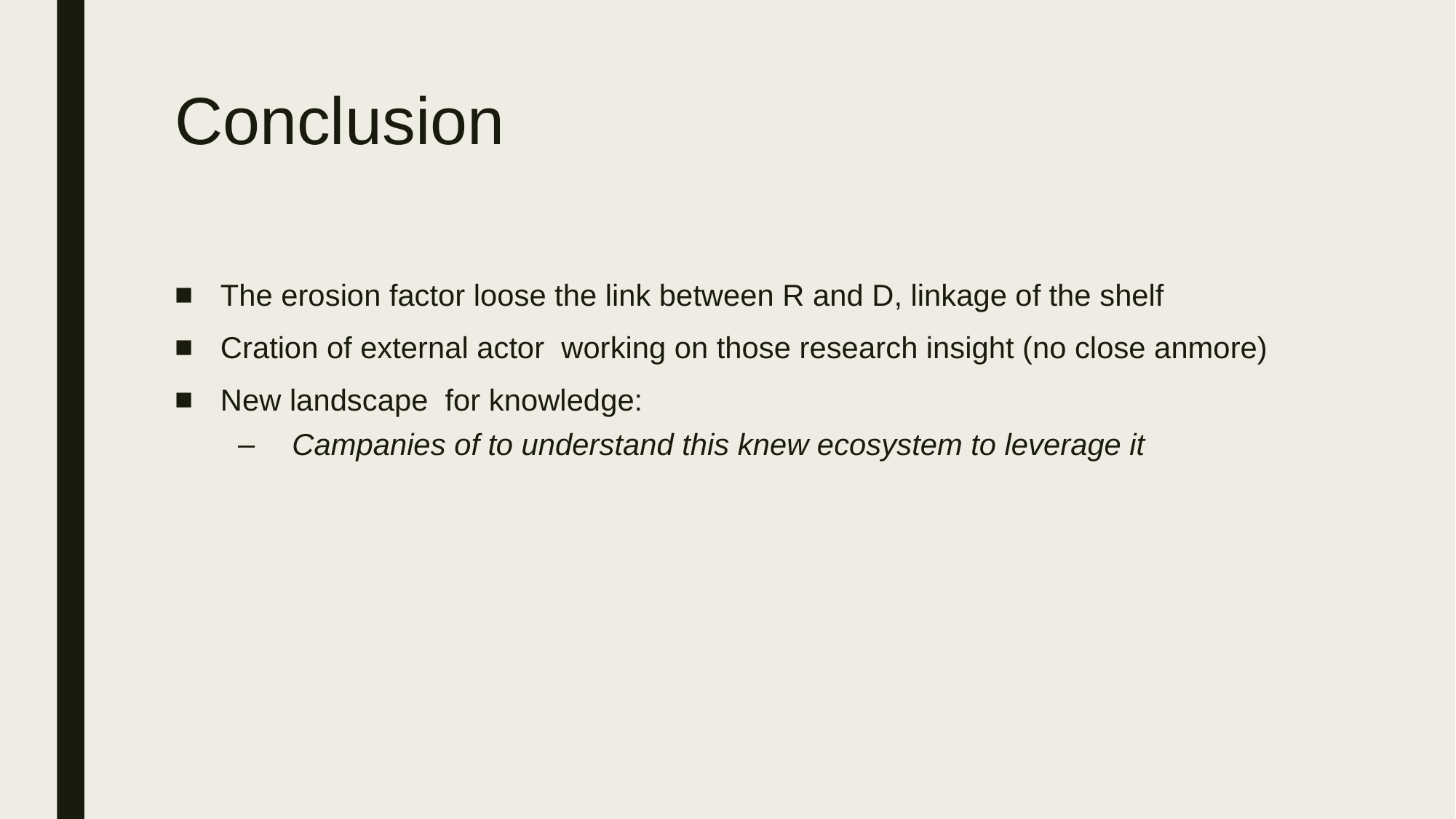

# Conclusion
The erosion factor loose the link between R and D, linkage of the shelf
Cration of external actor  working on those research insight (no close anmore)
New landscape  for knowledge:
 Campanies of to understand this knew ecosystem to leverage it